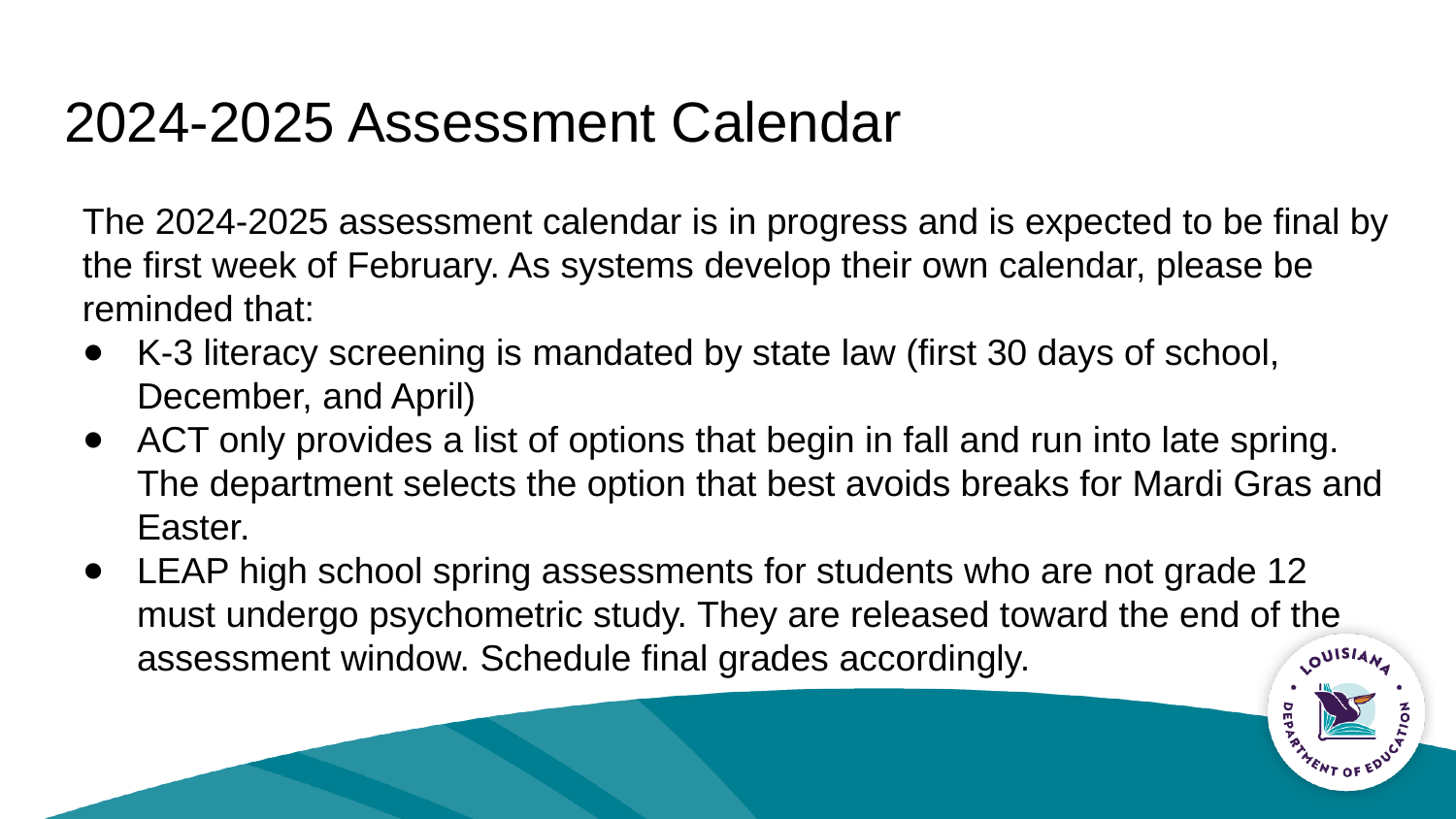

# 2024-2025 Assessment Calendar
The 2024-2025 assessment calendar is in progress and is expected to be final by the first week of February. As systems develop their own calendar, please be reminded that:
K-3 literacy screening is mandated by state law (first 30 days of school, December, and April)
ACT only provides a list of options that begin in fall and run into late spring. The department selects the option that best avoids breaks for Mardi Gras and Easter.
LEAP high school spring assessments for students who are not grade 12 must undergo psychometric study. They are released toward the end of the assessment window. Schedule final grades accordingly.